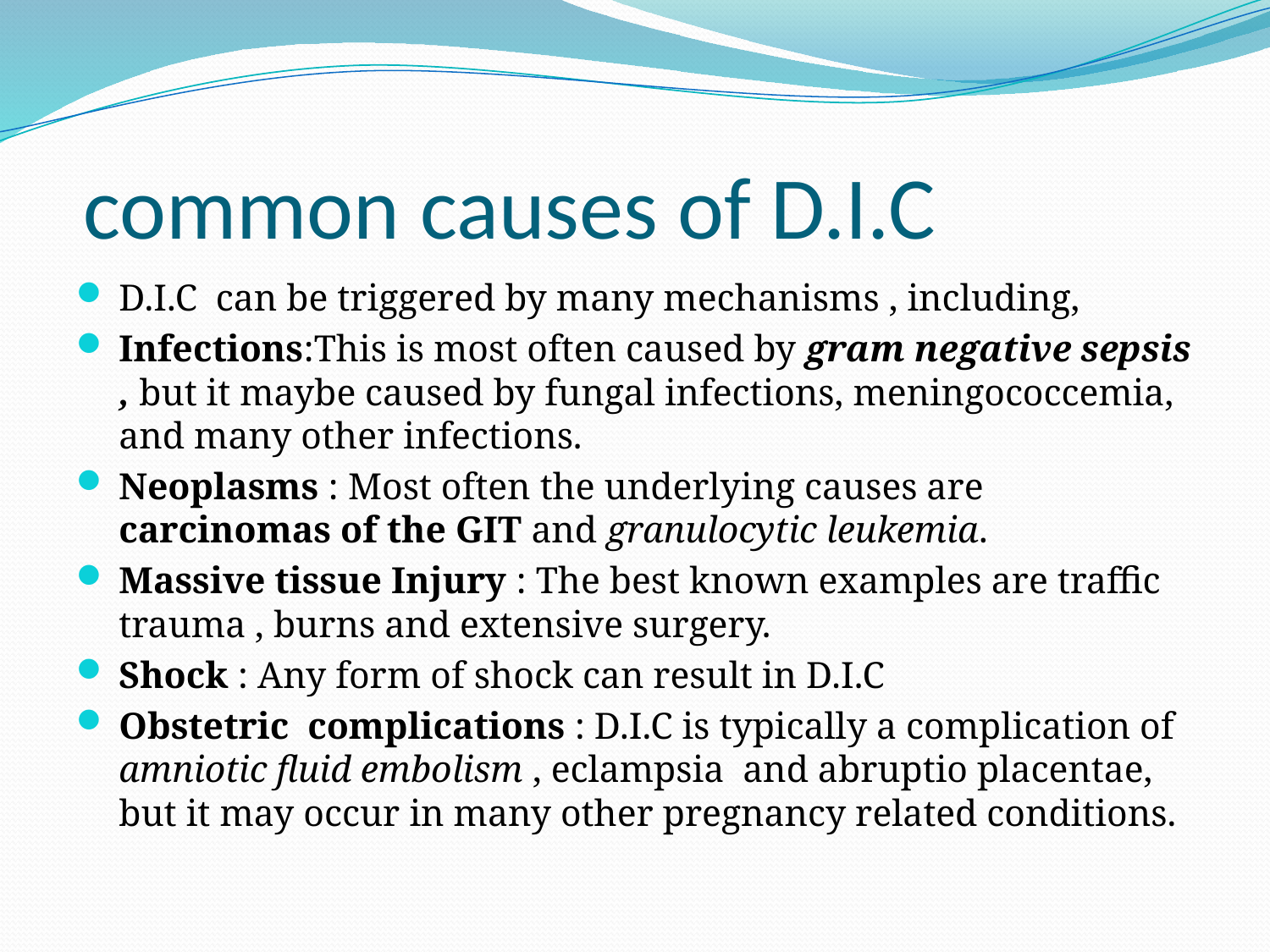

# common causes of D.I.C
D.I.C  can be triggered by many mechanisms , including,
Infections:This is most often caused by gram negative sepsis , but it maybe caused by fungal infections, meningococcemia, and many other infections.
Neoplasms : Most often the underlying causes are carcinomas of the GIT and granulocytic leukemia.
Massive tissue Injury : The best known examples are traffic trauma , burns and extensive surgery.
Shock : Any form of shock can result in D.I.C
Obstetric  complications : D.I.C is typically a complication of amniotic fluid embolism , eclampsia  and abruptio placentae, but it may occur in many other pregnancy related conditions.